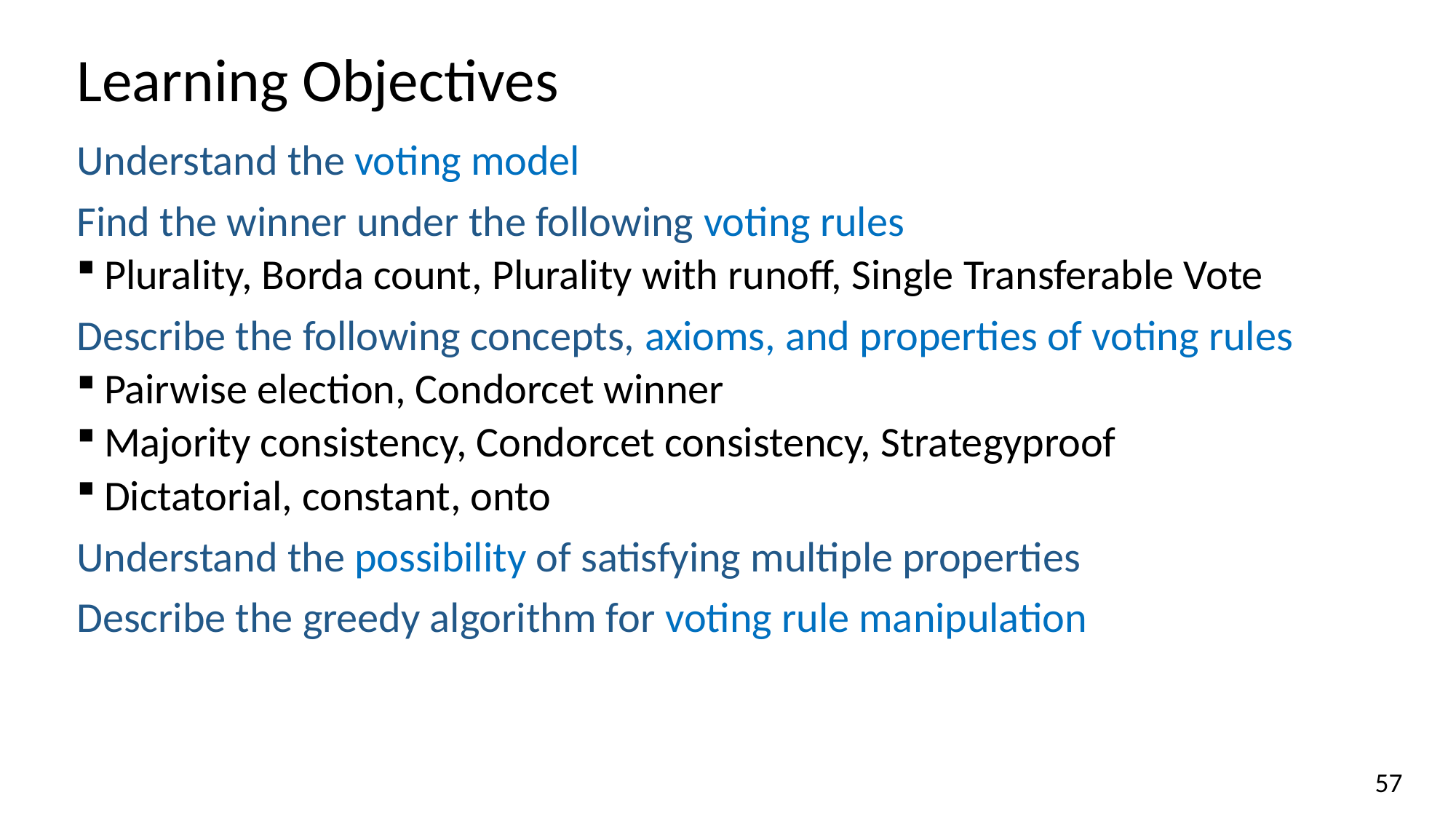

# Learning Objectives
Understand the voting model
Find the winner under the following voting rules
Plurality, Borda count, Plurality with runoff, Single Transferable Vote
Describe the following concepts, axioms, and properties of voting rules
Pairwise election, Condorcet winner
Majority consistency, Condorcet consistency, Strategyproof
Dictatorial, constant, onto
Understand the possibility of satisfying multiple properties
Describe the greedy algorithm for voting rule manipulation

57